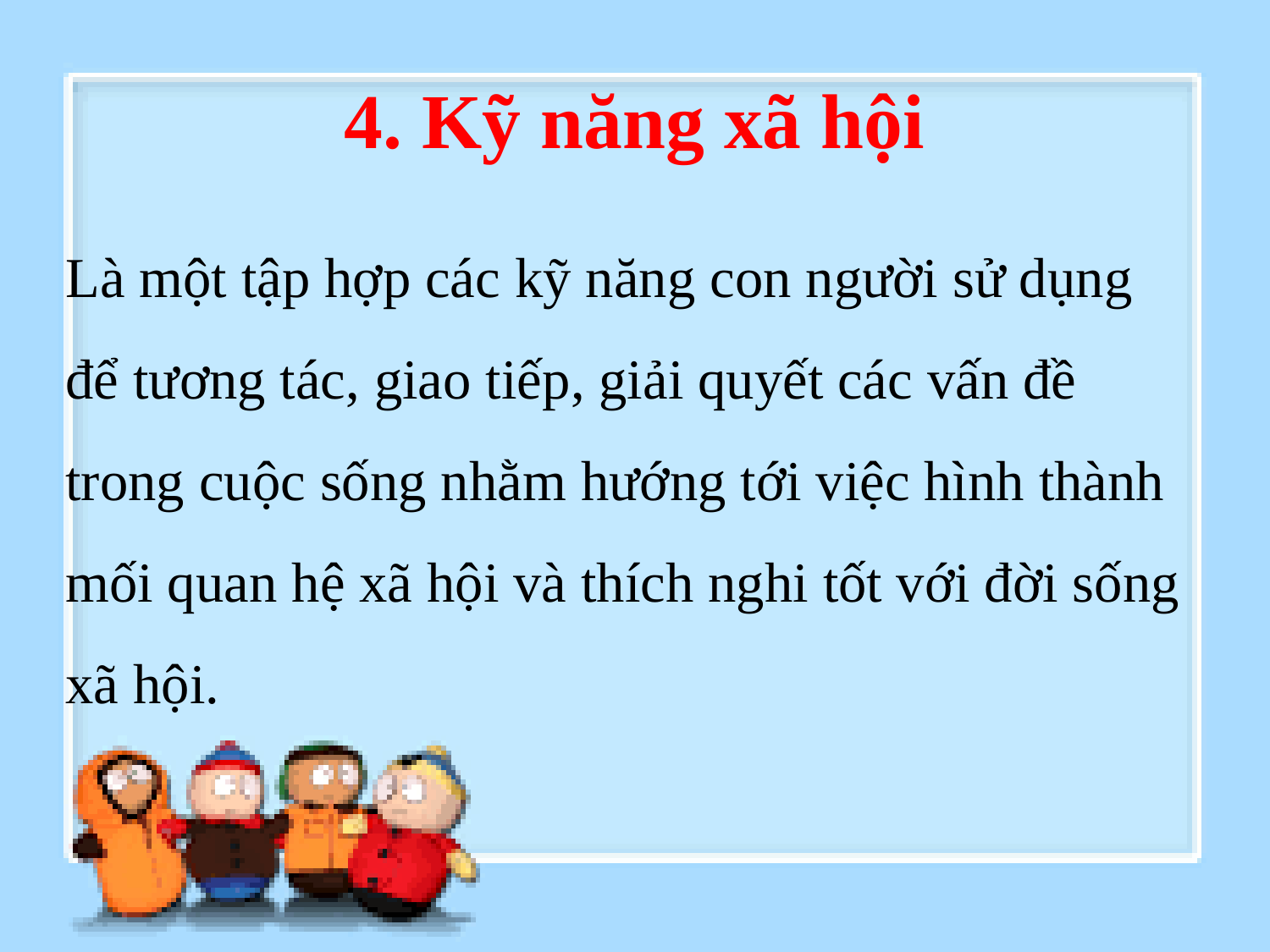

# 4. Kỹ năng xã hội
Là một tập hợp các kỹ năng con người sử dụng để tương tác, giao tiếp, giải quyết các vấn đề trong cuộc sống nhằm hướng tới việc hình thành mối quan hệ xã hội và thích nghi tốt với đời sống xã hội.